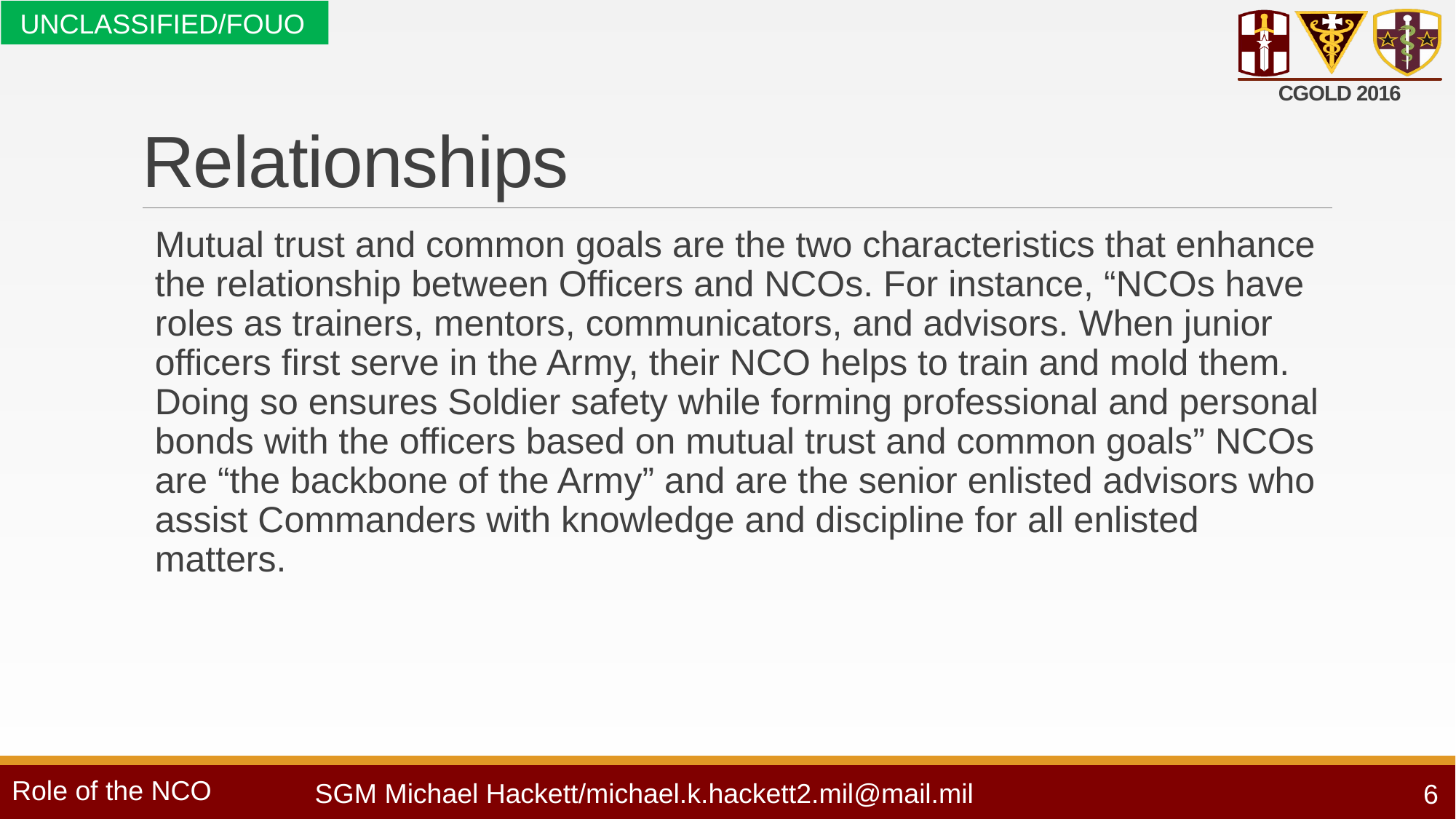

# Relationships
Mutual trust and common goals are the two characteristics that enhance the relationship between Officers and NCOs. For instance, “NCOs have roles as trainers, mentors, communicators, and advisors. When junior officers first serve in the Army, their NCO helps to train and mold them. Doing so ensures Soldier safety while forming professional and personal bonds with the officers based on mutual trust and common goals” NCOs are “the backbone of the Army” and are the senior enlisted advisors who assist Commanders with knowledge and discipline for all enlisted matters.
6